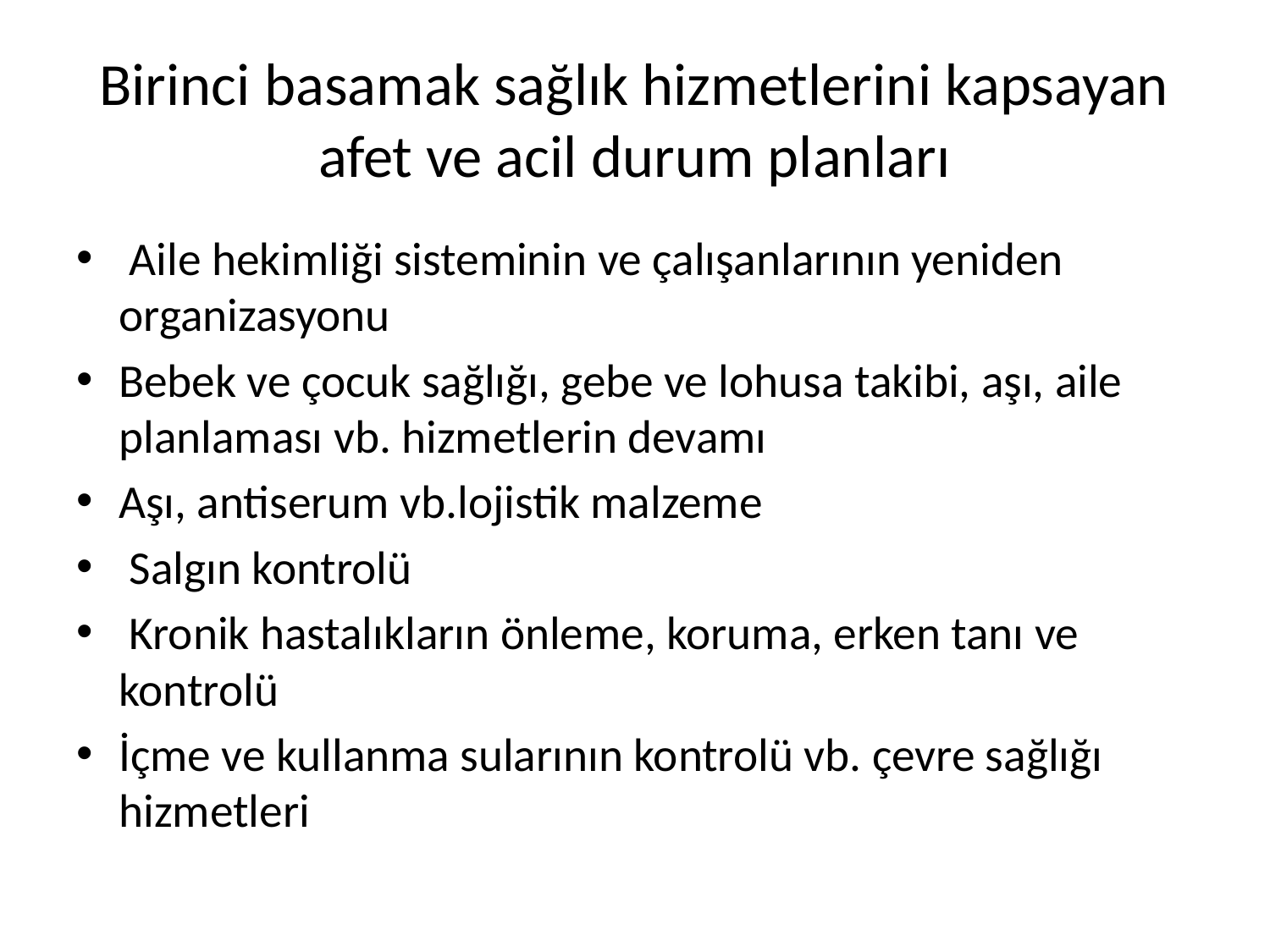

# Birinci basamak sağlık hizmetlerini kapsayan afet ve acil durum planları
 Aile hekimliği sisteminin ve çalışanlarının yeniden organizasyonu
Bebek ve çocuk sağlığı, gebe ve lohusa takibi, aşı, aile planlaması vb. hizmetlerin devamı
Aşı, antiserum vb.lojistik malzeme
 Salgın kontrolü
 Kronik hastalıkların önleme, koruma, erken tanı ve kontrolü
İçme ve kullanma sularının kontrolü vb. çevre sağlığı hizmetleri